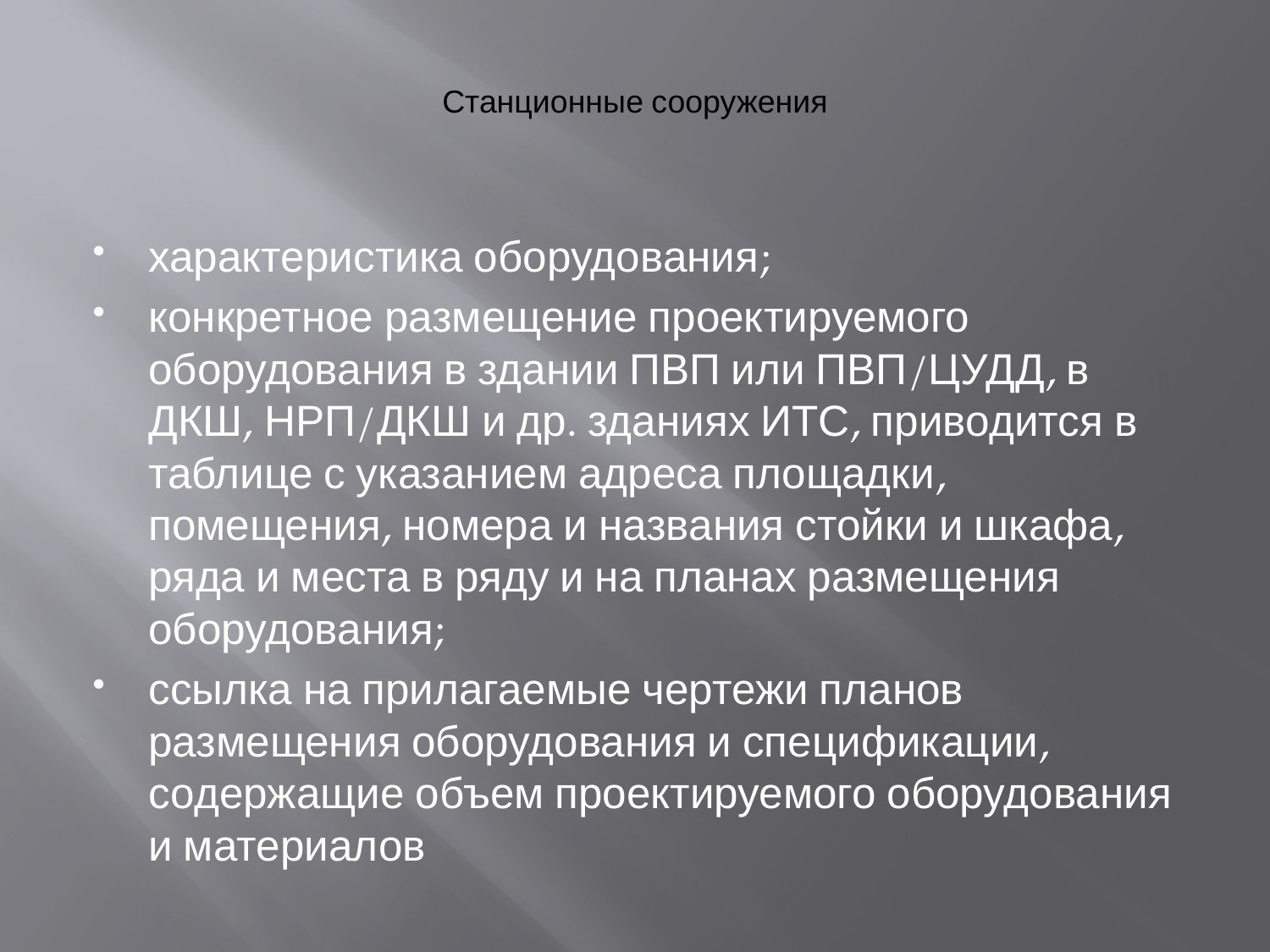

# Станционные сооружения
характеристика оборудования;
конкретное размещение проектируемого оборудования в здании ПВП или ПВП/ЦУДД, в ДКШ, НРП/ДКШ и др. зданиях ИТС, приводится в таблице с указанием адреса площадки, помещения, номера и названия стойки и шкафа, ряда и места в ряду и на планах размещения оборудования;
ссылка на прилагаемые чертежи планов размещения оборудования и спецификации, содержащие объем проектируемого оборудования и материалов